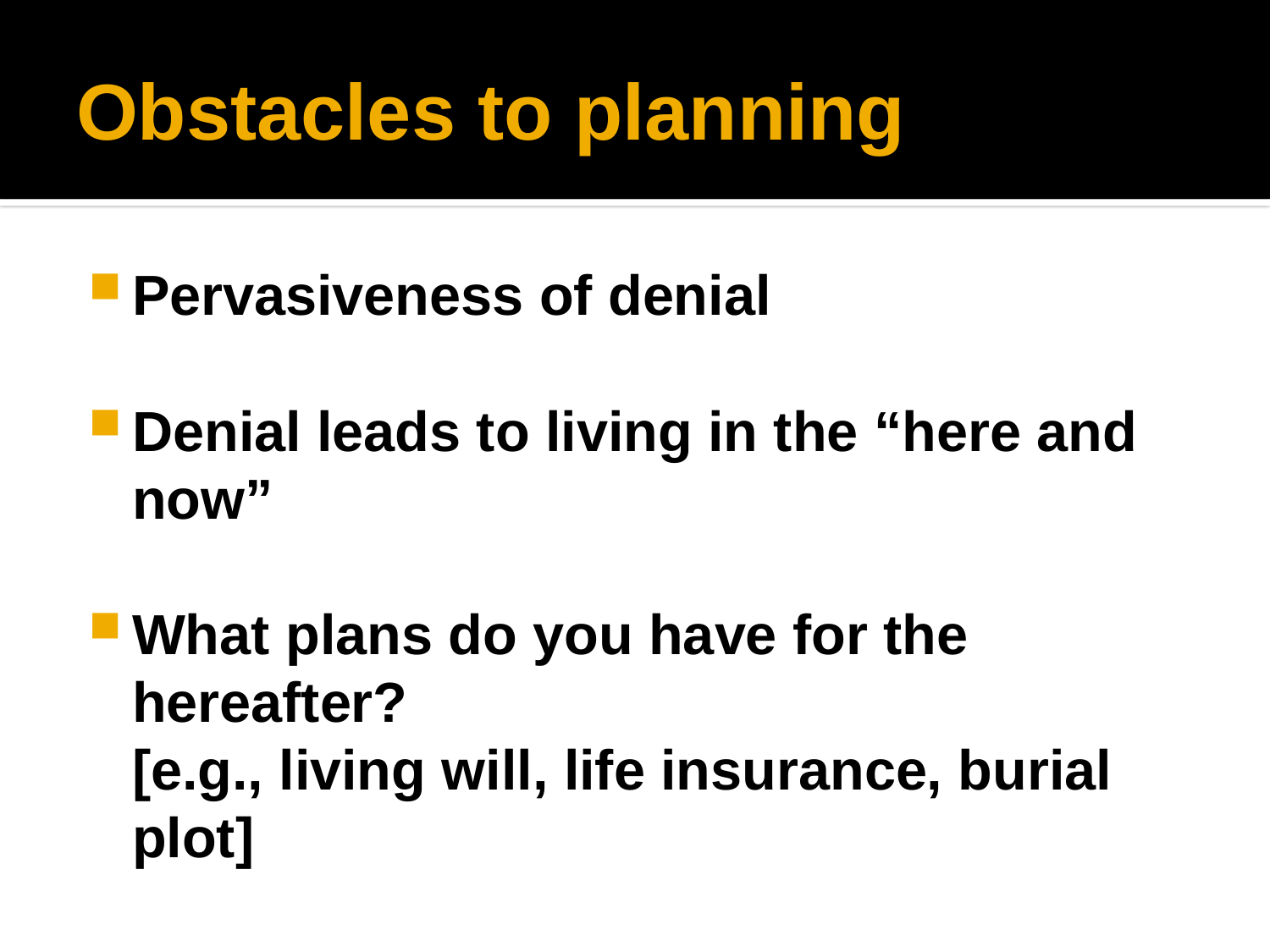

# Obstacles to planning
Pervasiveness of denial

Denial leads to living in the “here and now”
What plans do you have for the hereafter?
	[e.g., living will, life insurance, burial plot]